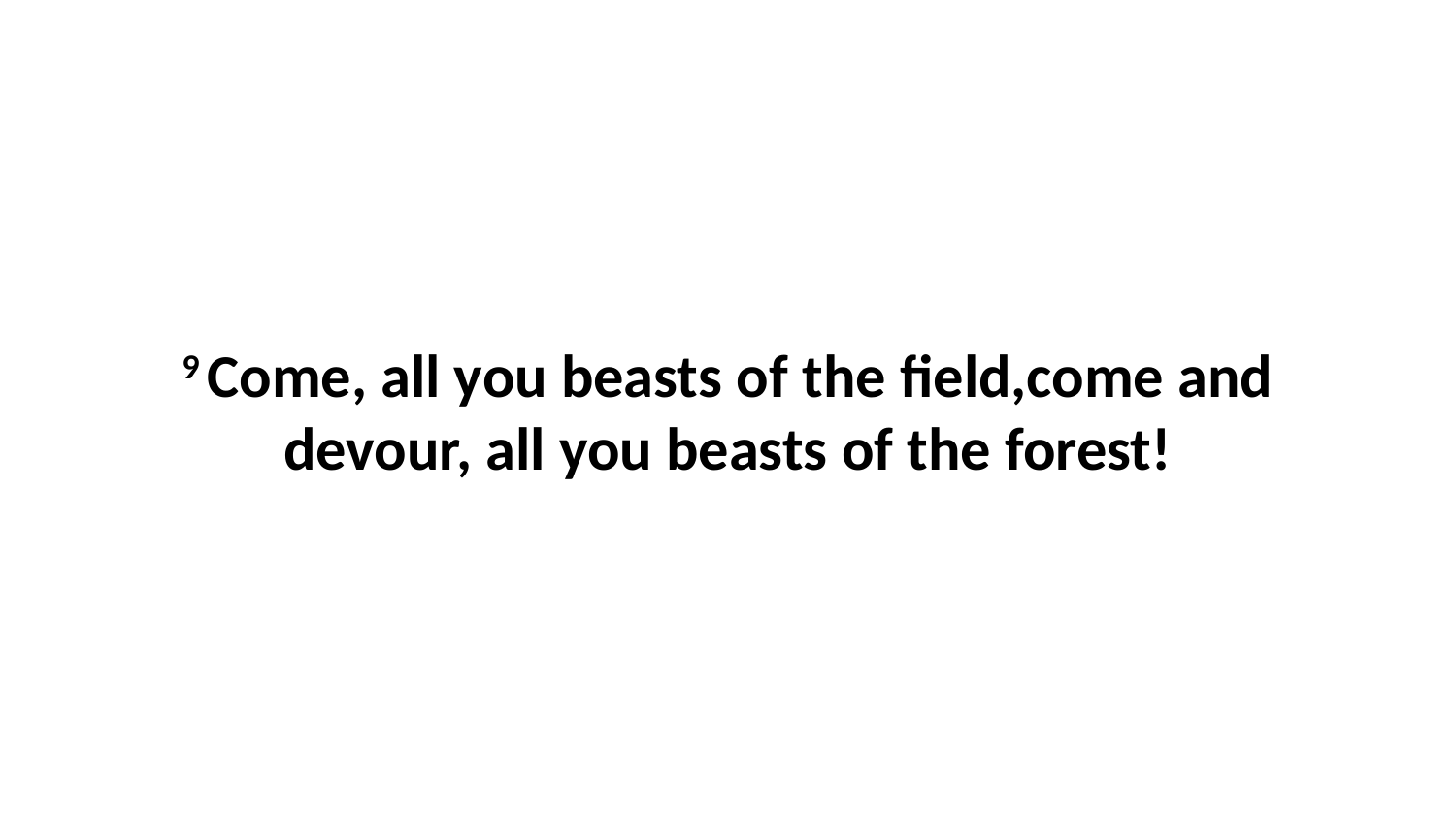

9 Come, all you beasts of the field,come and devour, all you beasts of the forest!